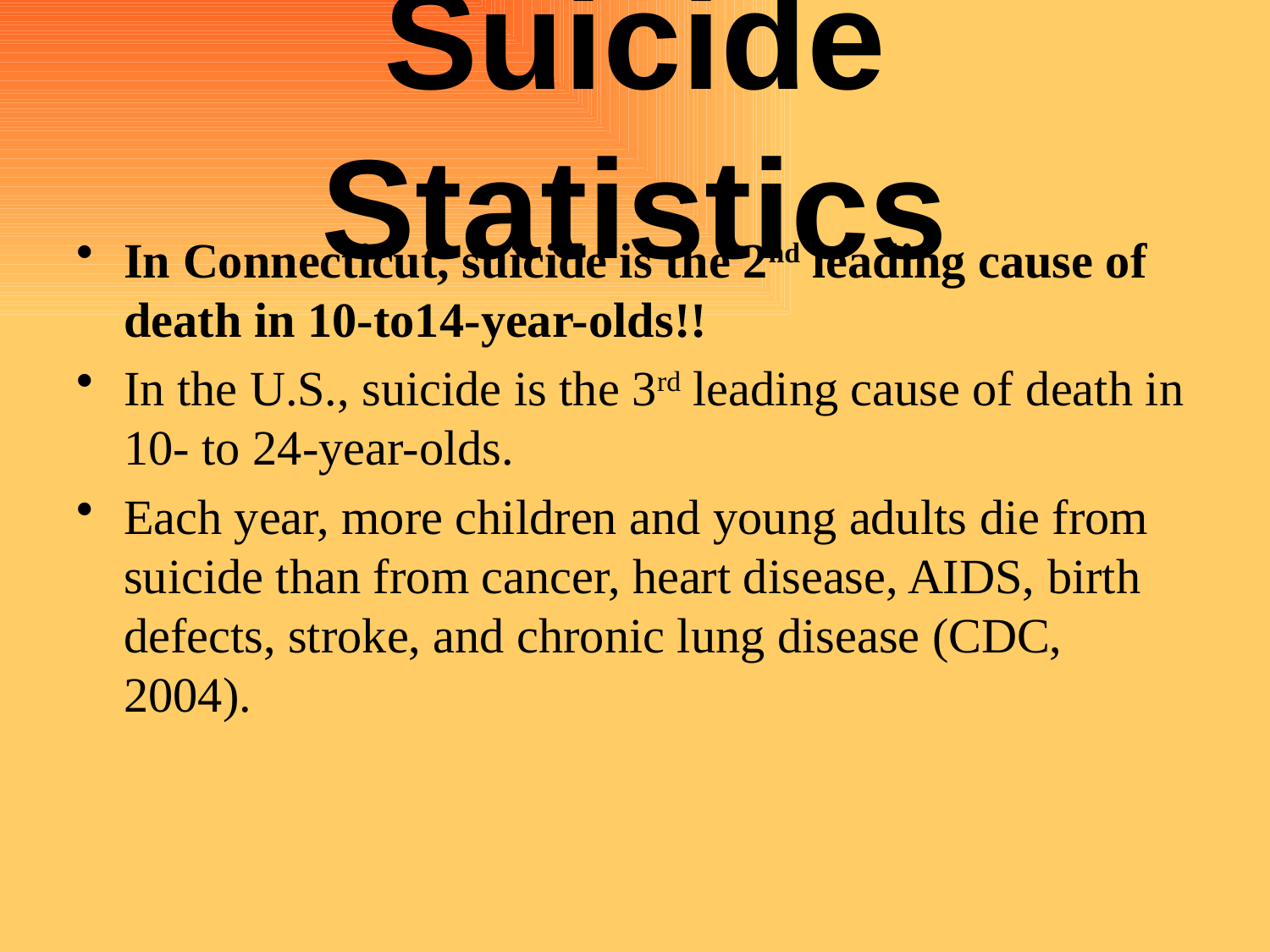

# Suicide Statistics

In Connecticut, suicide is the 2nd leading cause of death in 10-to14-year-olds!!
In the U.S., suicide is the 3rd leading cause of death in 10- to 24-year-olds.
Each year, more children and young adults die from suicide than from cancer, heart disease, AIDS, birth defects, stroke, and chronic lung disease (CDC, 2004).